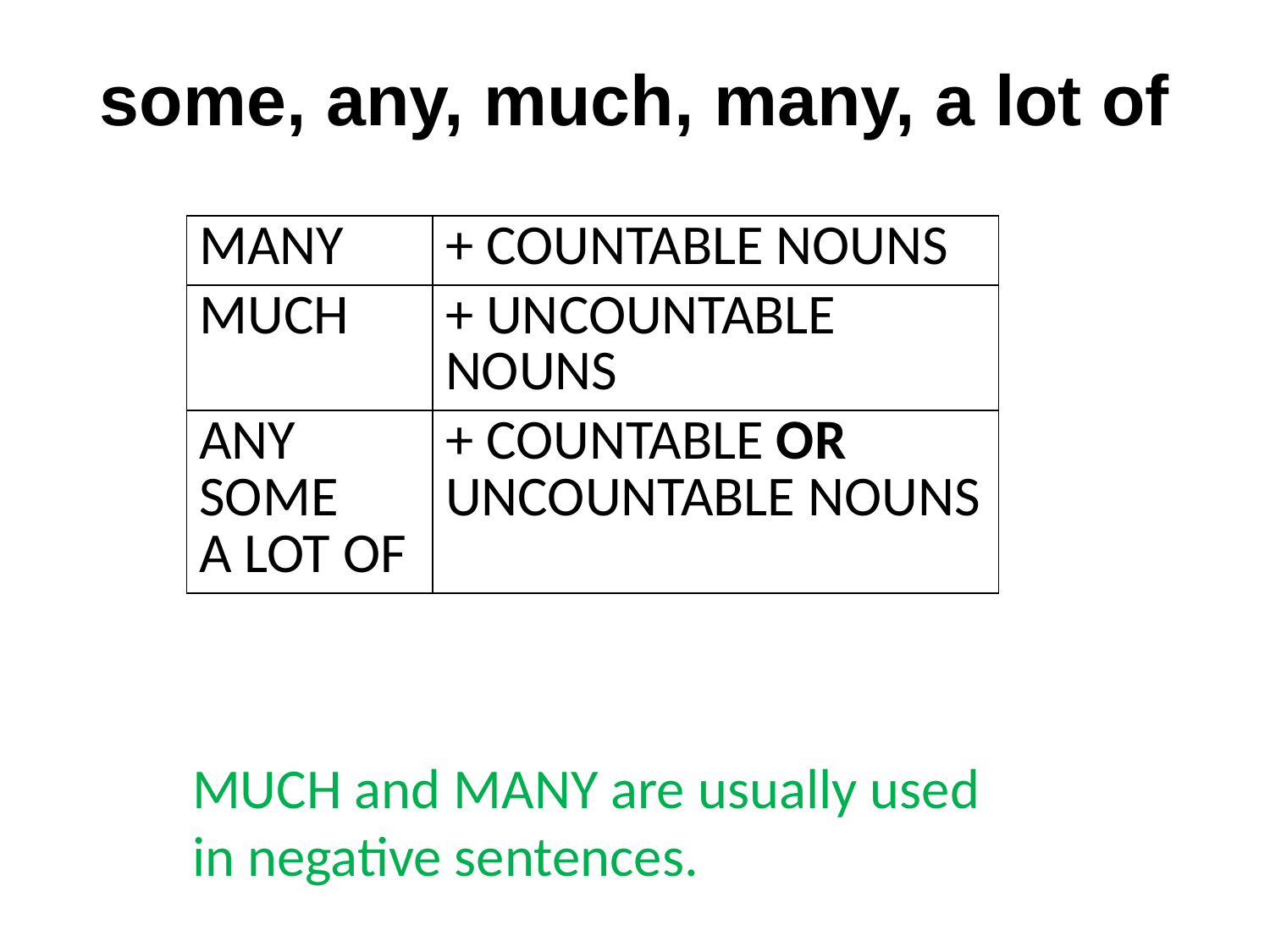

# some, any, much, many, a lot of
| MANY | + COUNTABLE NOUNS |
| --- | --- |
| MUCH | + UNCOUNTABLE NOUNS |
| ANY SOME A LOT OF | + COUNTABLE OR UNCOUNTABLE NOUNS |

MUCH and MANY are usually used
in negative sentences.
any many a lot of much some